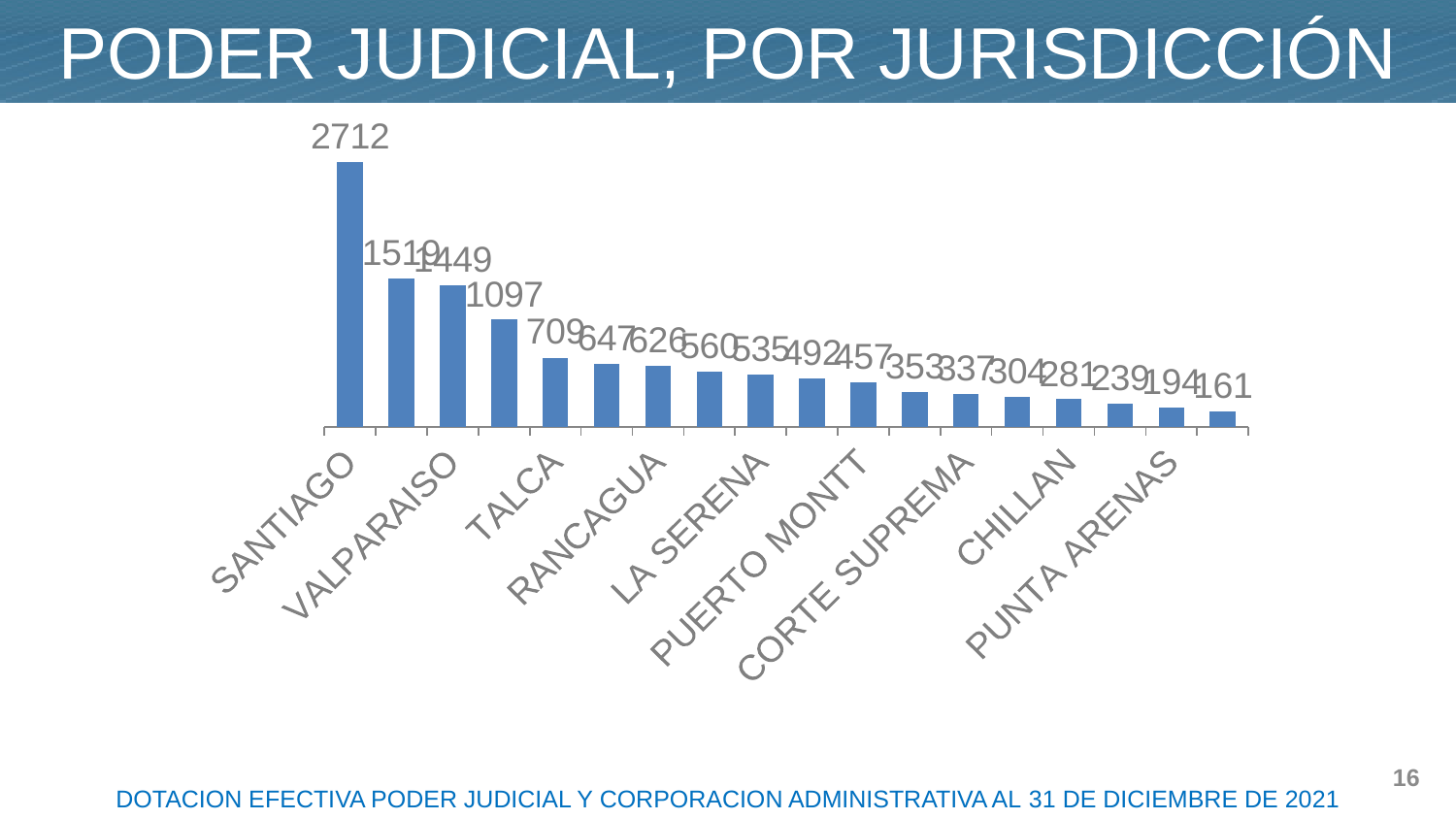

PODER JUDICIAL, POR JURISDICCIÓN

### Chart

| Category |  |
|---|---|
| SANTIAGO | 2712.0 |
| SAN MIGUEL | 1519.0 |
| VALPARAISO | 1449.0 |
| CONCEPCION | 1097.0 |
| TALCA | 709.0 |
| TEMUCO | 647.0 |
| RANCAGUA | 626.0 |
| ANTOFAGASTA | 560.0 |
| LA SERENA | 535.0 |
| VALDIVIA | 492.0 |
| PUERTO MONTT | 457.0 |
| COPIAPO | 353.0 |
| CORTE SUPREMA | 337.0 |
| IQUIQUE | 304.0 |
| CHILLAN | 281.0 |
| ARICA | 239.0 |
| PUNTA ARENAS | 194.0 |
| COIHAIQUE | 161.0 |
16